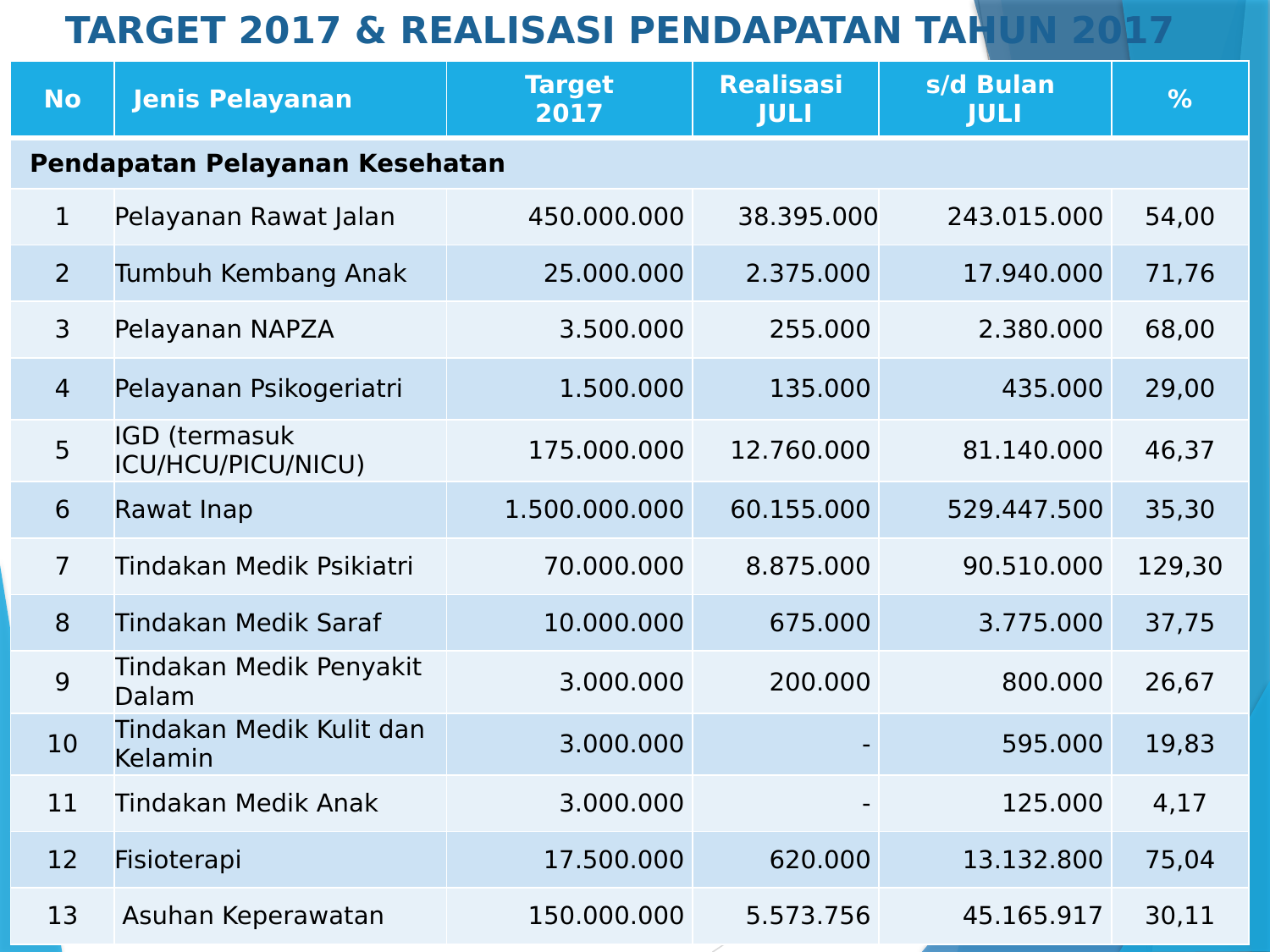

# TARGET 2017 & REALISASI PENDAPATAN TAHUN 2017
| No | Jenis Pelayanan | Target 2017 | Realisasi JULI | s/d Bulan JULI | % |
| --- | --- | --- | --- | --- | --- |
| Pendapatan Pelayanan Kesehatan |  |  |  |  |  |
| 1 | Pelayanan Rawat Jalan | 450.000.000 | 38.395.000 | 243.015.000 | 54,00 |
| 2 | Tumbuh Kembang Anak | 25.000.000 | 2.375.000 | 17.940.000 | 71,76 |
| 3 | Pelayanan NAPZA | 3.500.000 | 255.000 | 2.380.000 | 68,00 |
| 4 | Pelayanan Psikogeriatri | 1.500.000 | 135.000 | 435.000 | 29,00 |
| 5 | IGD (termasuk ICU/HCU/PICU/NICU) | 175.000.000 | 12.760.000 | 81.140.000 | 46,37 |
| 6 | Rawat Inap | 1.500.000.000 | 60.155.000 | 529.447.500 | 35,30 |
| 7 | Tindakan Medik Psikiatri | 70.000.000 | 8.875.000 | 90.510.000 | 129,30 |
| 8 | Tindakan Medik Saraf | 10.000.000 | 675.000 | 3.775.000 | 37,75 |
| 9 | Tindakan Medik Penyakit Dalam | 3.000.000 | 200.000 | 800.000 | 26,67 |
| 10 | Tindakan Medik Kulit dan Kelamin | 3.000.000 | - | 595.000 | 19,83 |
| 11 | Tindakan Medik Anak | 3.000.000 | - | 125.000 | 4,17 |
| 12 | Fisioterapi | 17.500.000 | 620.000 | 13.132.800 | 75,04 |
| 13 | Asuhan Keperawatan | 150.000.000 | 5.573.756 | 45.165.917 | 30,11 |
5